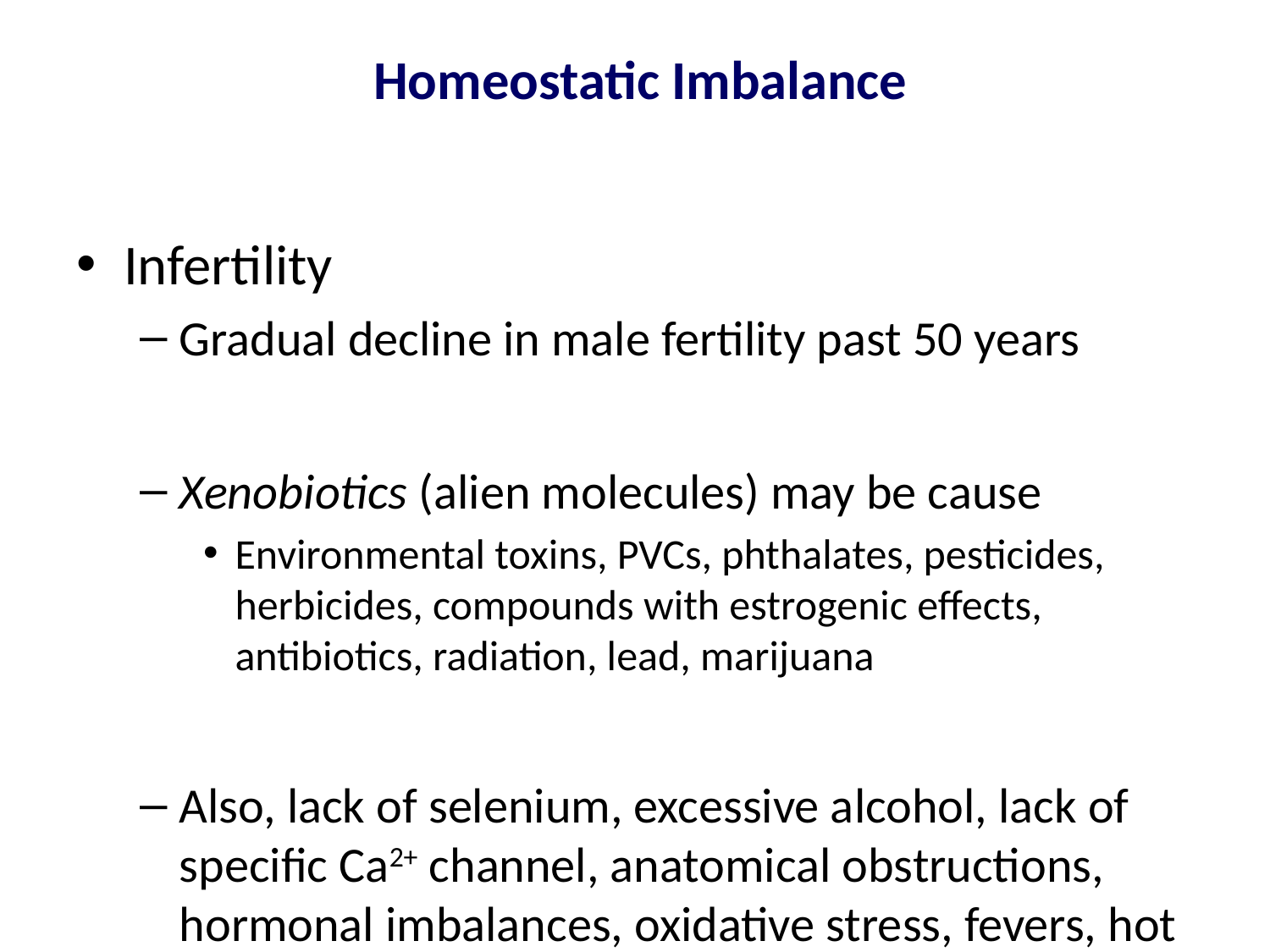

# Homeostatic Imbalance
Infertility
Gradual decline in male fertility past 50 years

Xenobiotics (alien molecules) may be cause
Environmental toxins, PVCs, phthalates, pesticides, herbicides, compounds with estrogenic effects, antibiotics, radiation, lead, marijuana

Also, lack of selenium, excessive alcohol, lack of specific Ca2+ channel, anatomical obstructions, hormonal imbalances, oxidative stress, fevers, hot tubs